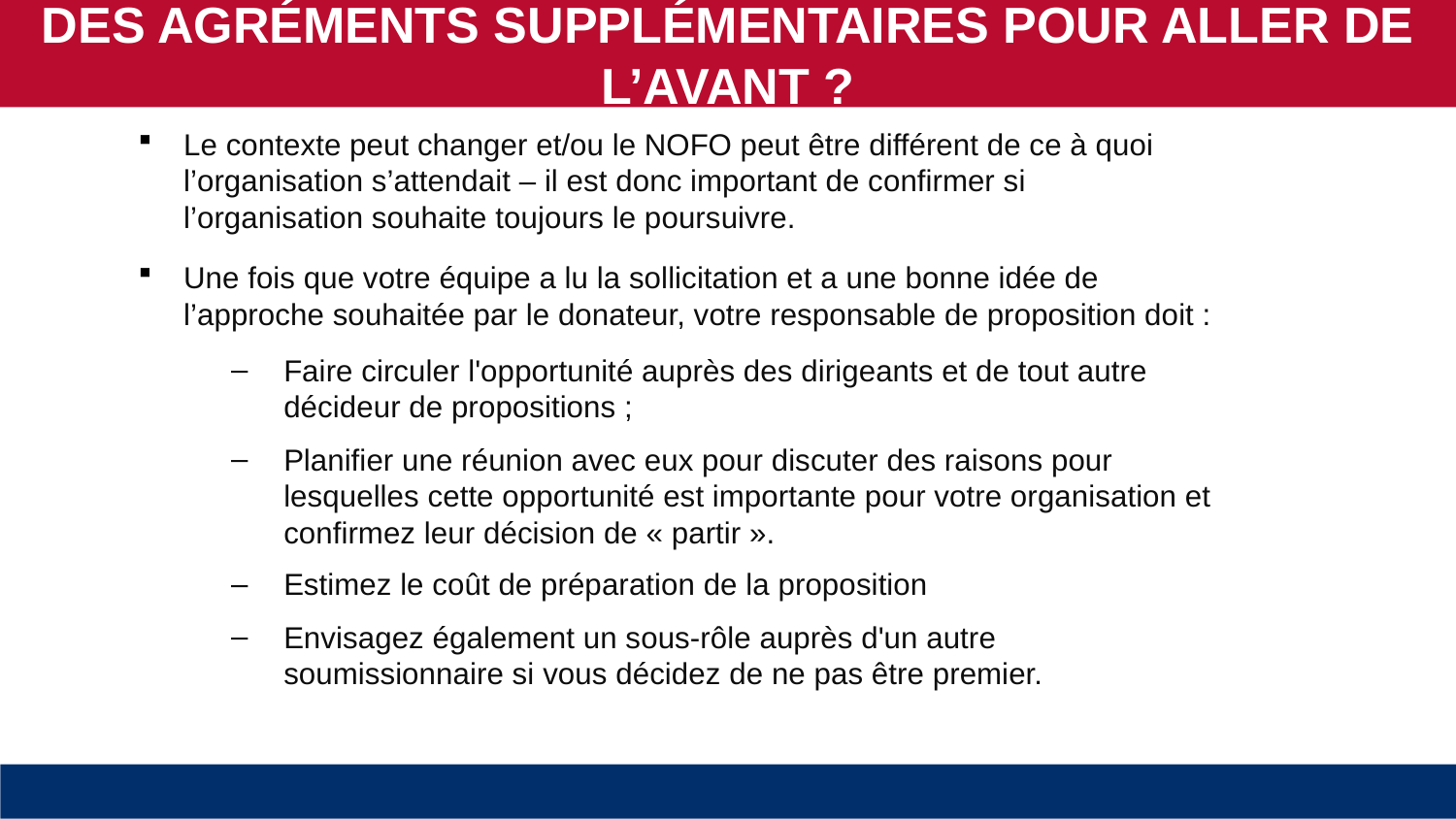

DES AGRÉMENTS SUPPLÉMENTAIRES POUR ALLER DE L’AVANT ?
Le contexte peut changer et/ou le NOFO peut être différent de ce à quoi l’organisation s’attendait – il est donc important de confirmer si l’organisation souhaite toujours le poursuivre.
Une fois que votre équipe a lu la sollicitation et a une bonne idée de l’approche souhaitée par le donateur, votre responsable de proposition doit :
Faire circuler l'opportunité auprès des dirigeants et de tout autre décideur de propositions ;
Planifier une réunion avec eux pour discuter des raisons pour lesquelles cette opportunité est importante pour votre organisation et confirmez leur décision de « partir ».
Estimez le coût de préparation de la proposition
Envisagez également un sous-rôle auprès d'un autre soumissionnaire si vous décidez de ne pas être premier.